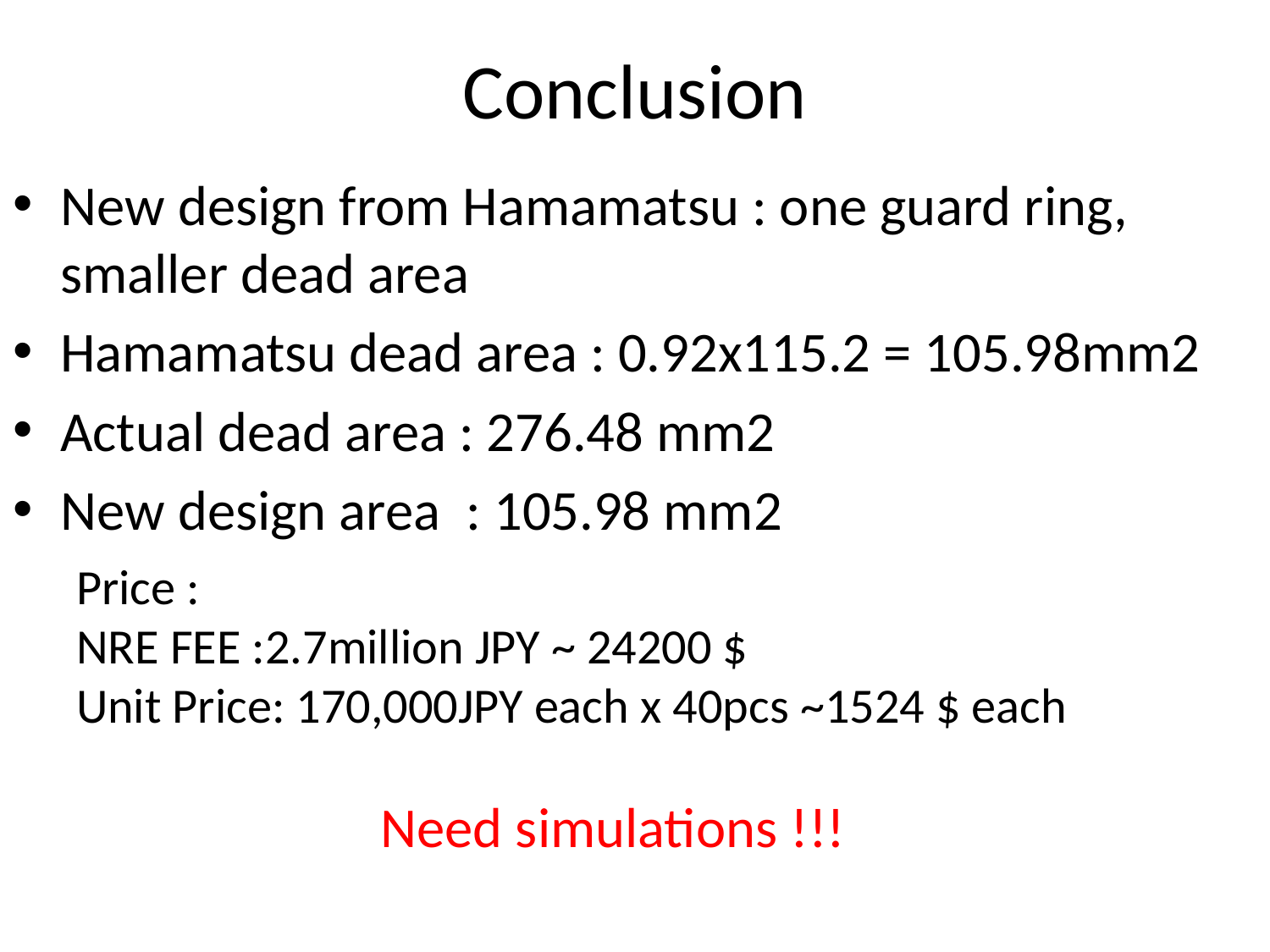

# Conclusion
New design from Hamamatsu : one guard ring, smaller dead area
Hamamatsu dead area : 0.92x115.2 = 105.98mm2
Actual dead area : 276.48 mm2
New design area  : 105.98 mm2

Price :
NRE FEE :2.7million JPY ~ 24200 $
Unit Price: 170,000JPY each x 40pcs ~1524 $ each
Need simulations !!!